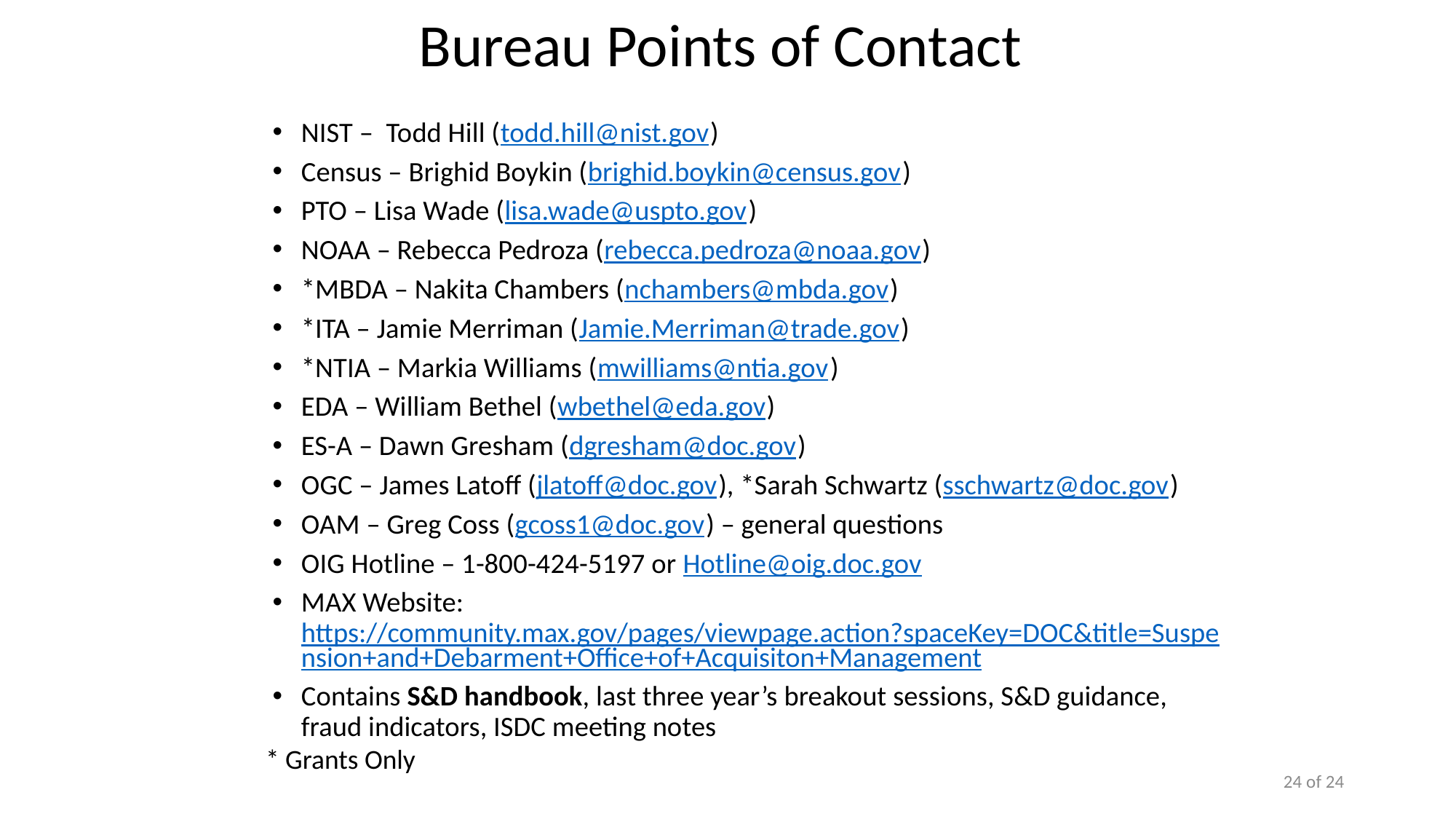

# Bureau Points of Contact

NIST –  Todd Hill (todd.hill@nist.gov)
Census – Brighid Boykin (brighid.boykin@census.gov)
PTO – Lisa Wade (lisa.wade@uspto.gov)
NOAA – Rebecca Pedroza (rebecca.pedroza@noaa.gov)
*MBDA – Nakita Chambers (nchambers@mbda.gov)
*ITA – Jamie Merriman (Jamie.Merriman@trade.gov)
*NTIA – Markia Williams (mwilliams@ntia.gov)
EDA – William Bethel (wbethel@eda.gov)
ES-A – Dawn Gresham (dgresham@doc.gov)
OGC – James Latoff (jlatoff@doc.gov), *Sarah Schwartz (sschwartz@doc.gov)
OAM – Greg Coss (gcoss1@doc.gov) – general questions
OIG Hotline – 1-800-424-5197 or Hotline@oig.doc.gov
MAX Website:  https://community.max.gov/pages/viewpage.action?spaceKey=DOC&title=Suspension+and+Debarment+Office+of+Acquisiton+Management
Contains S&D handbook, last three year’s breakout sessions, S&D guidance, fraud indicators, ISDC meeting notes

* Grants Only
24 of 24